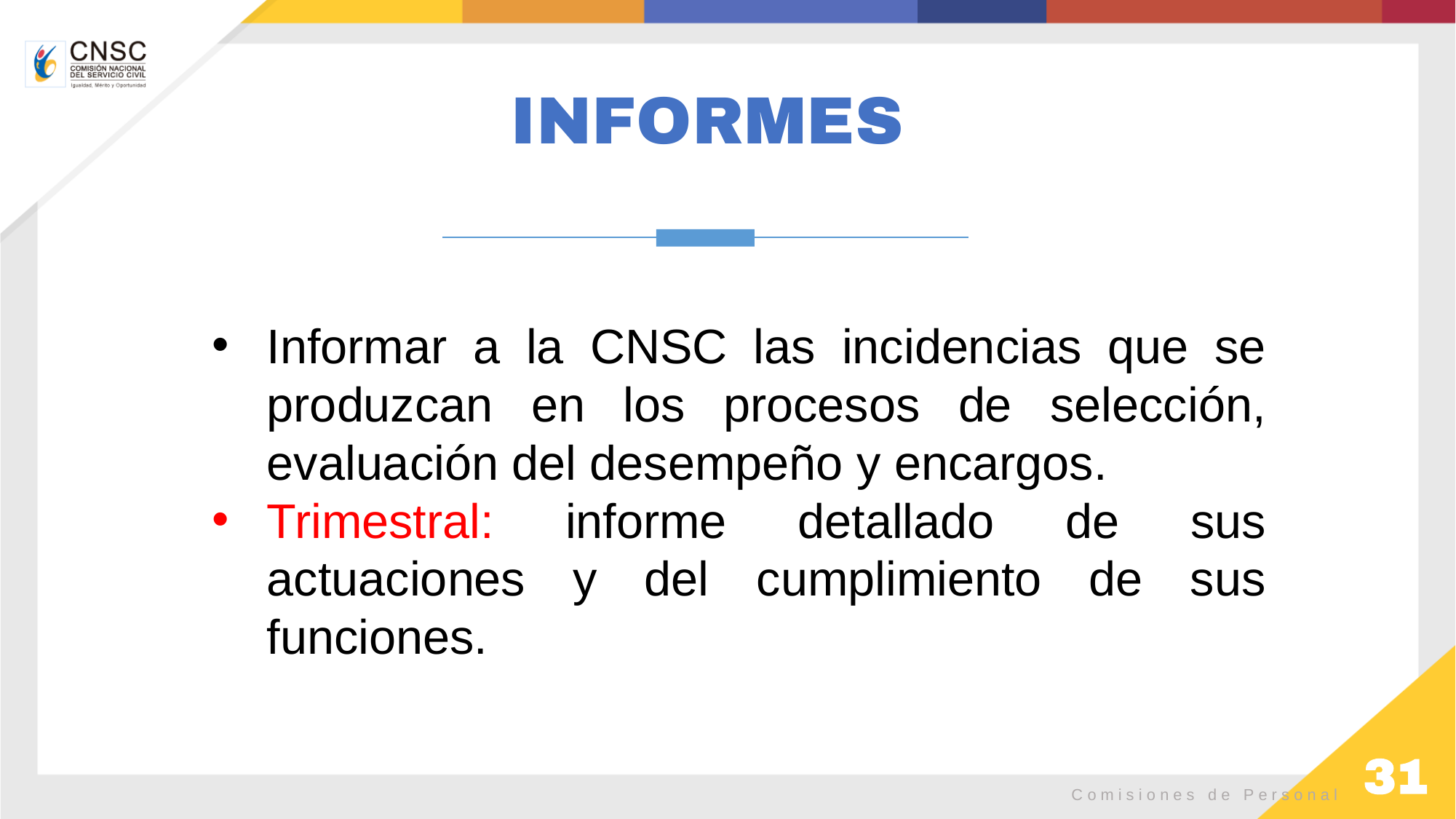

INFORMES

Informar a la CNSC las incidencias que se produzcan en los procesos de selección, evaluación del desempeño y encargos.
Trimestral: informe detallado de sus actuaciones y del cumplimiento de sus funciones.
31
Comisiones de Personal